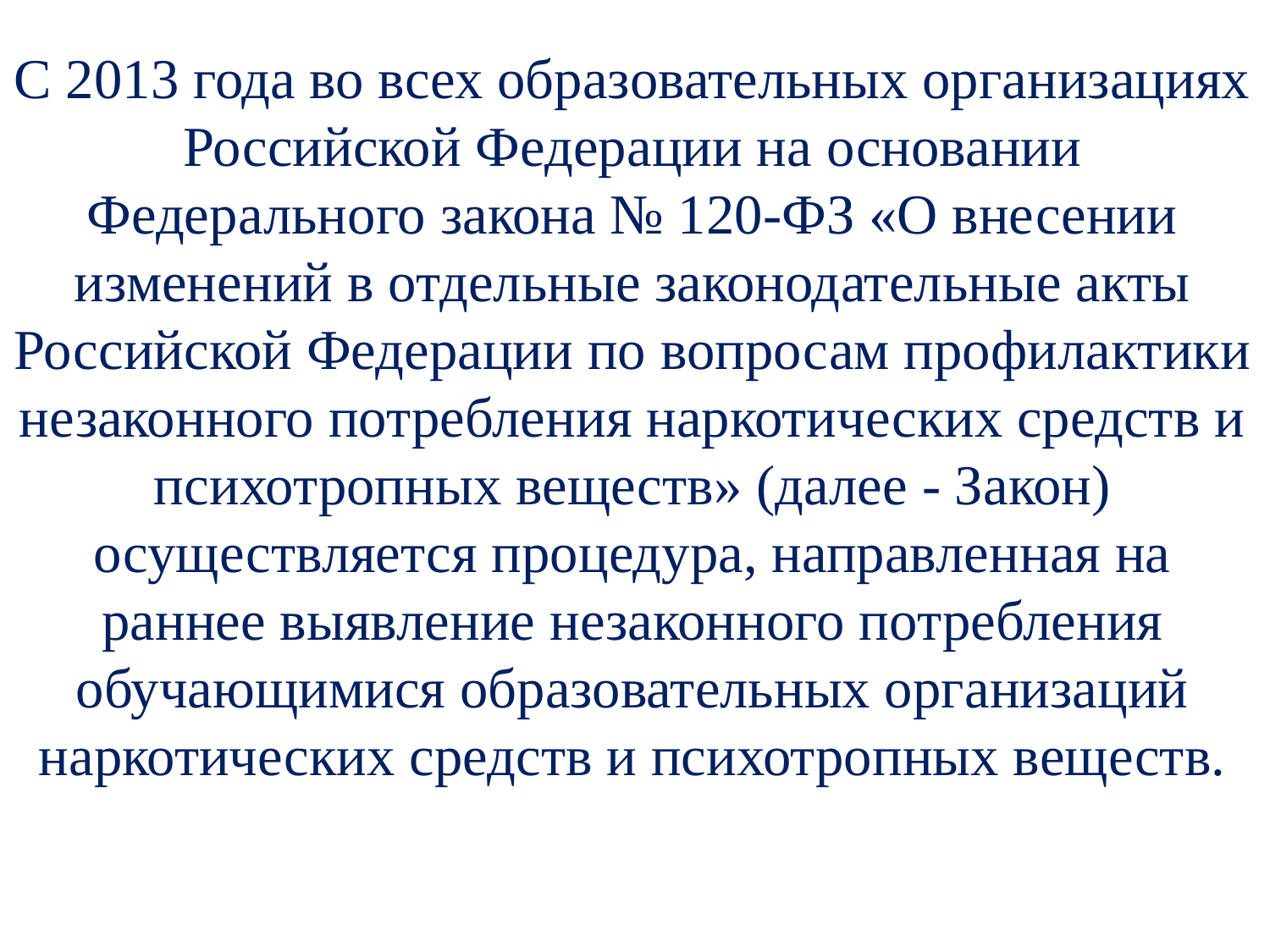

С 2013 года во всех образовательных организациях Российской Федерации на основании Федерального закона № 120-ФЗ «О внесении изменений в отдельные законодательные акты Российской Федерации по вопросам профилактики незаконного потребления наркотических средств и психотропных веществ» (далее - Закон) осуществляется процедура, направленная на раннее выявление незаконного потребления обучающимися образовательных организаций наркотических средств и психотропных веществ.